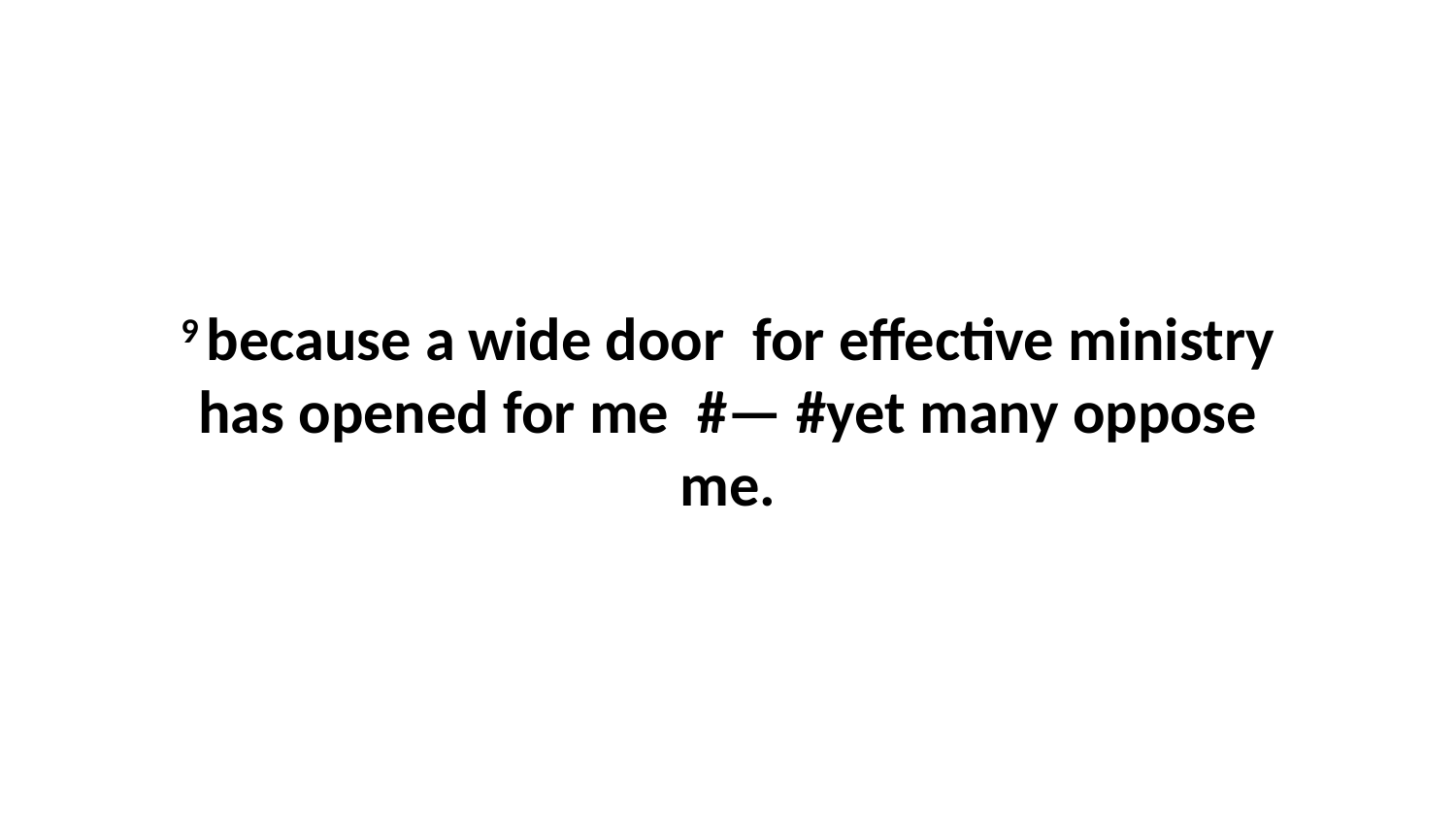

9 because a wide door  for effective ministry has opened for me  #— #yet many oppose me.